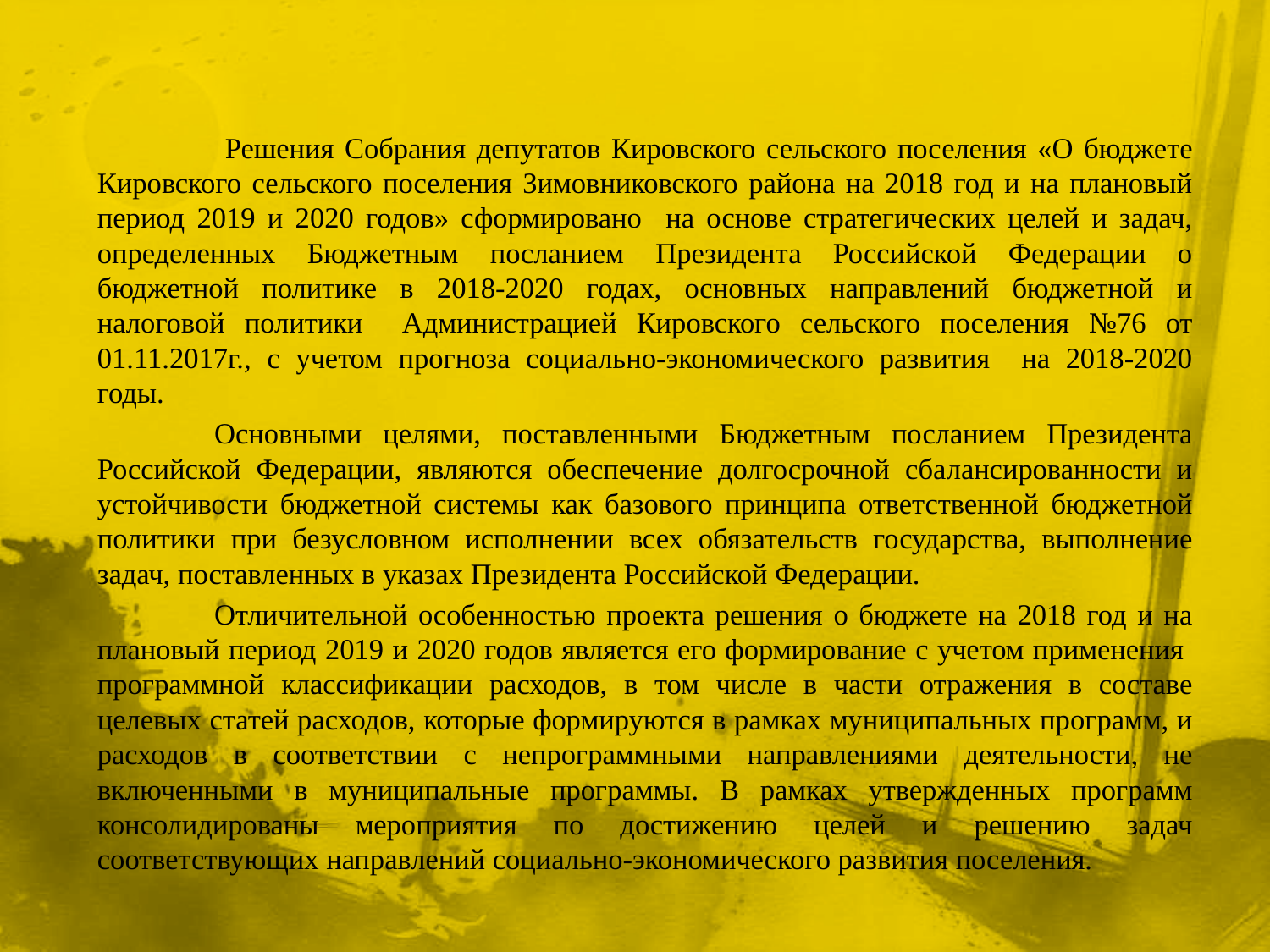

Решения Собрания депутатов Кировского сельского поселения «О бюджете Кировского сельского поселения Зимовниковского района на 2018 год и на плановый период 2019 и 2020 годов» сформировано  на основе стратегических целей и задач, определенных Бюджетным посланием Президента Российской Федерации о бюджетной политике в 2018-2020 годах, основных направлений бюджетной и налоговой политики  Администрацией Кировского сельского поселения №76 от 01.11.2017г., с учетом прогноза социально-экономического развития  на 2018-2020 годы.
		Основными целями, поставленными Бюджетным посланием Президента Российской Федерации, являются обеспечение долгосрочной сбалансированности и устойчивости бюджетной системы как базового принципа ответственной бюджетной политики при безусловном исполнении всех обязательств государства, выполнение задач, поставленных в указах Президента Российской Федерации.
	Отличительной особенностью проекта решения о бюджете на 2018 год и на плановый период 2019 и 2020 годов является его формирование с учетом применения  программной классификации расходов, в том числе в части отражения в составе целевых статей расходов, которые формируются в рамках муниципальных программ, и расходов в соответствии с непрограммными направлениями деятельности, не включенными в муниципальные программы. В рамках утвержденных программ консолидированы мероприятия по достижению целей и решению задач соответствующих направлений социально-экономического развития поселения.